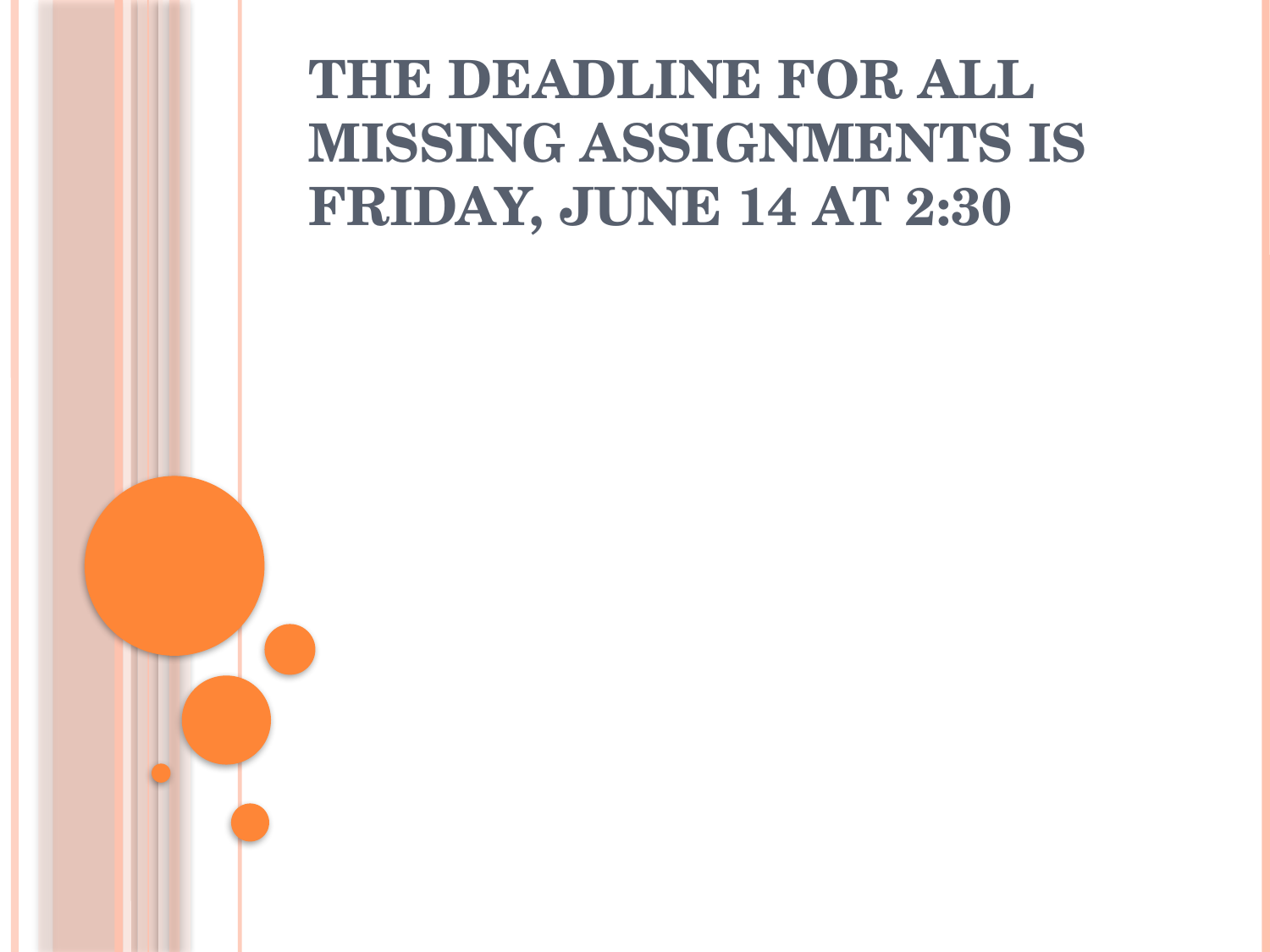

# The deadline for all missing assignments is Friday, June 14 at 2:30